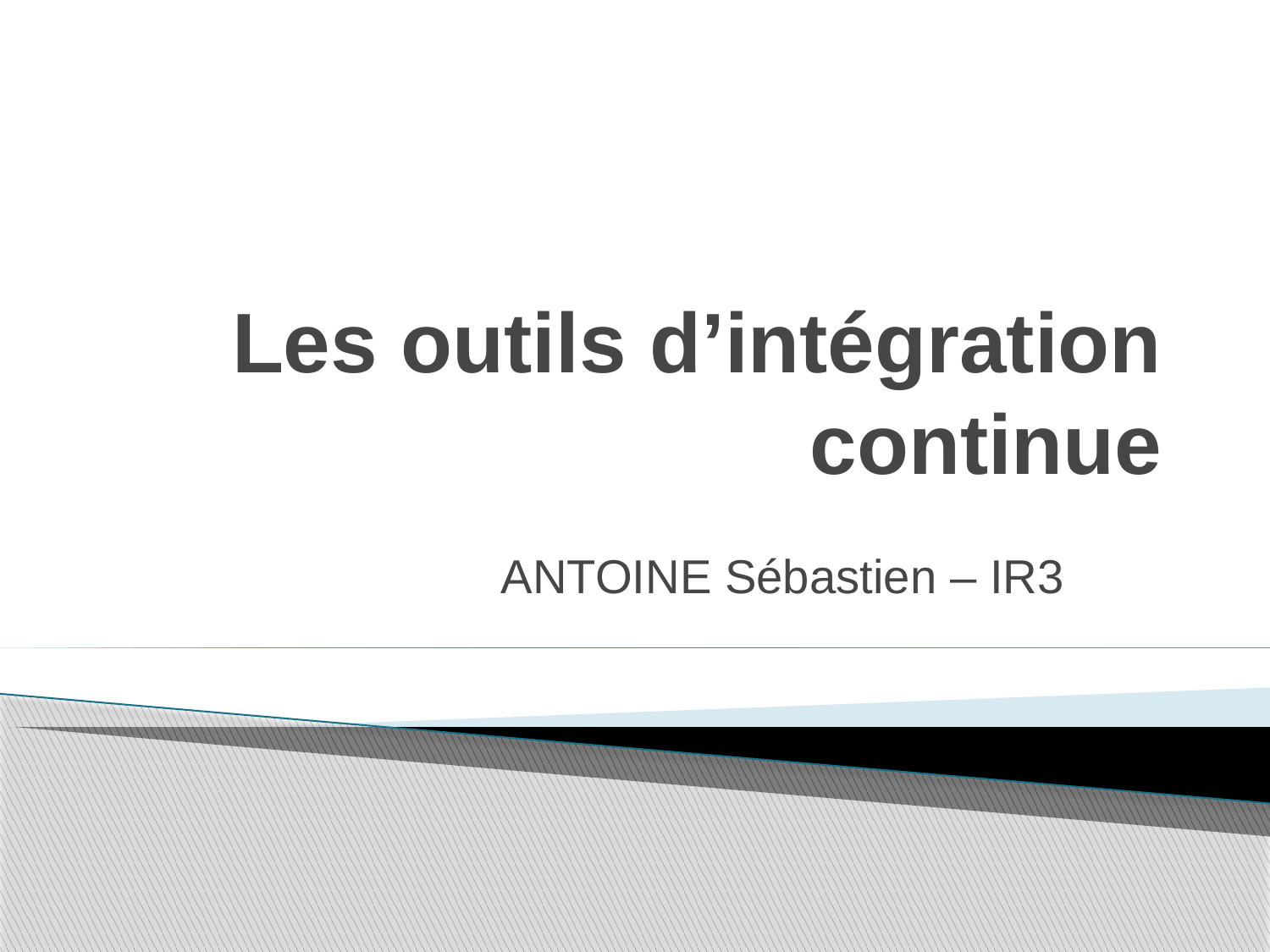

# Les outils d’intégration continue
ANTOINE Sébastien – IR3